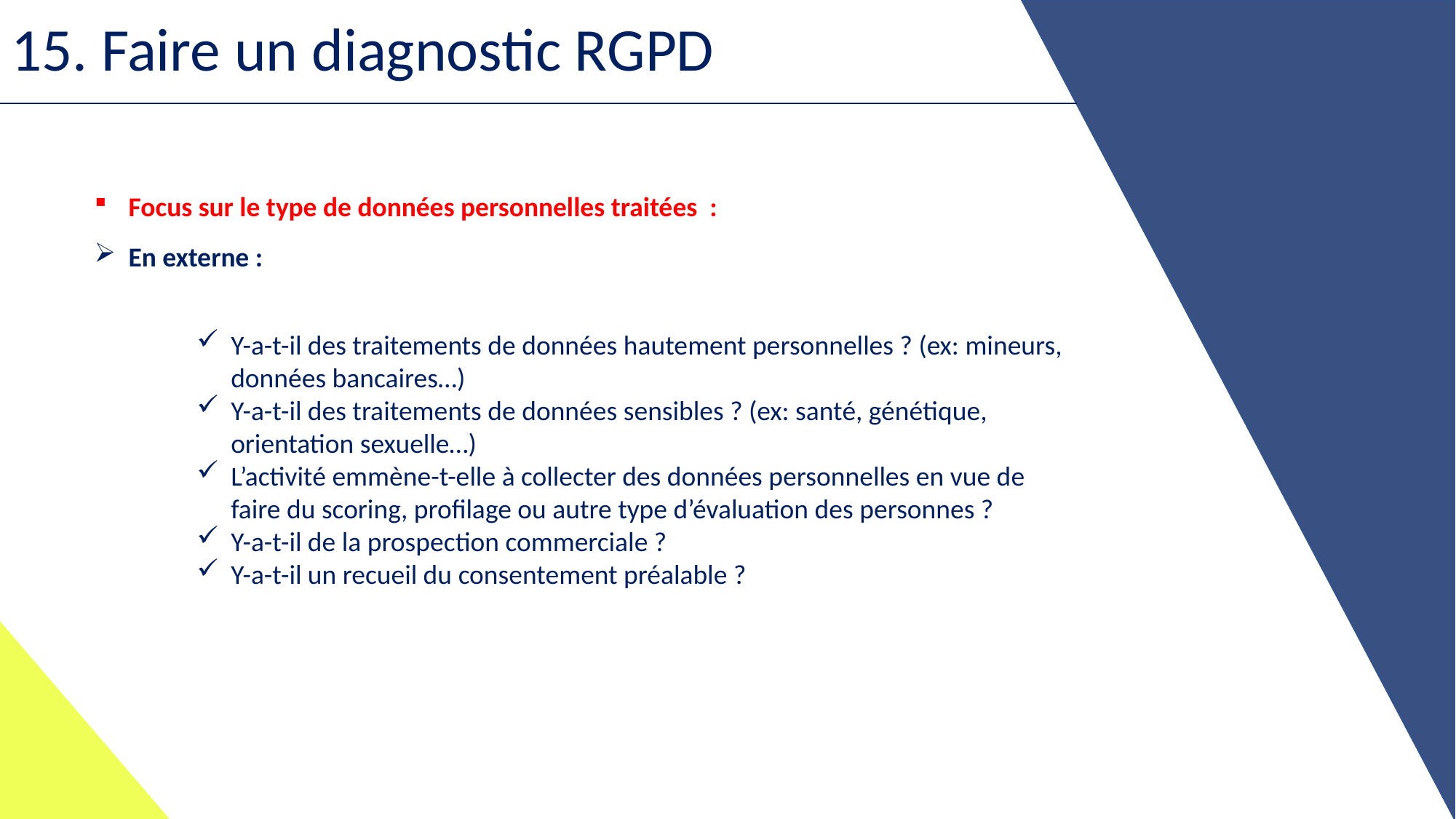

15. Faire un diagnostic RGPD
Focus sur le type de données personnelles traitées  :
En externe :
Y-a-t-il des traitements de données hautement personnelles ? (ex: mineurs, données bancaires…)
Y-a-t-il des traitements de données sensibles ? (ex: santé, génétique, orientation sexuelle…)
L’activité emmène-t-elle à collecter des données personnelles en vue de faire du scoring, profilage ou autre type d’évaluation des personnes ?
Y-a-t-il de la prospection commerciale ?
Y-a-t-il un recueil du consentement préalable ?